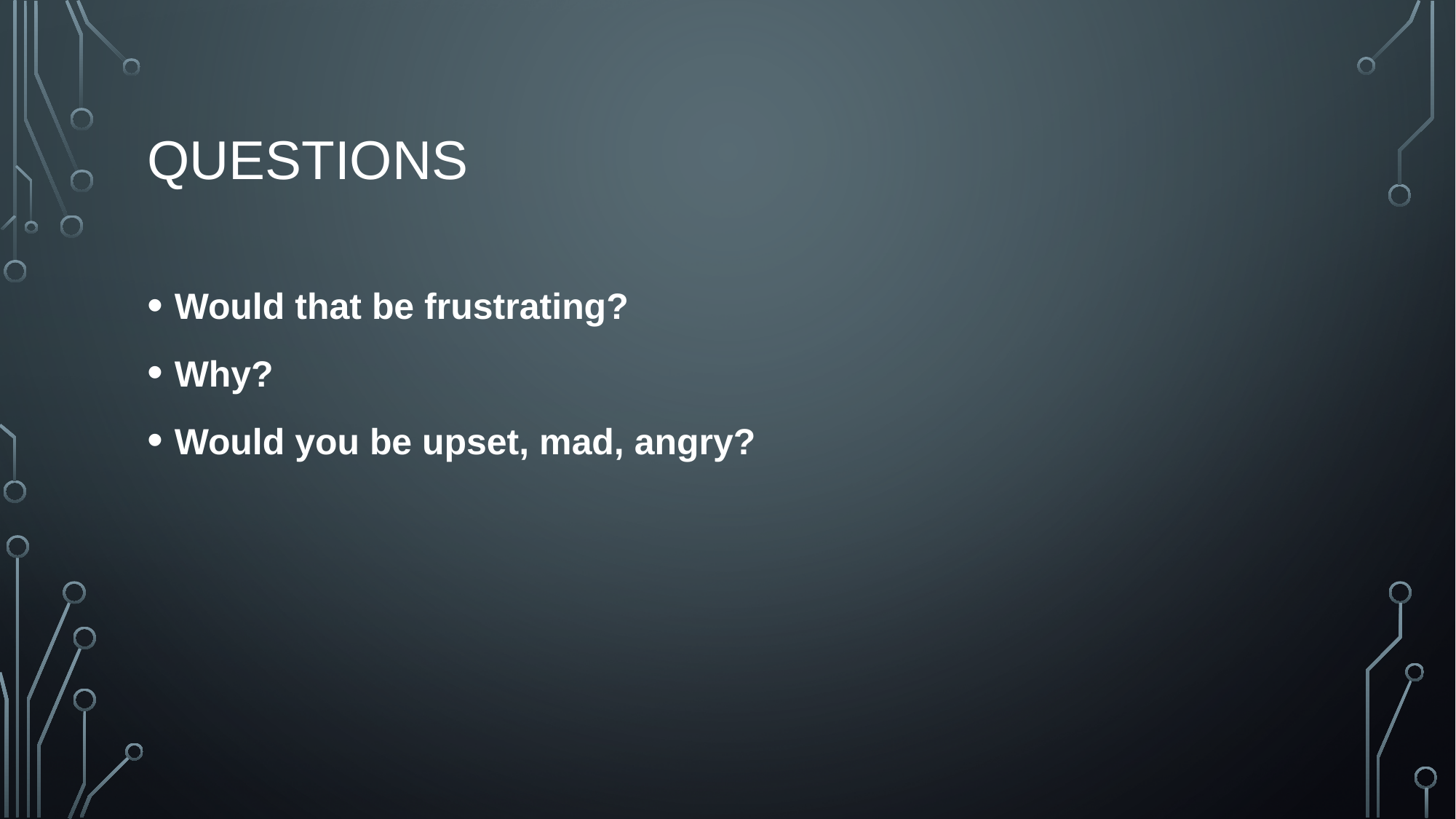

# Questions
Would that be frustrating?
Why?
Would you be upset, mad, angry?